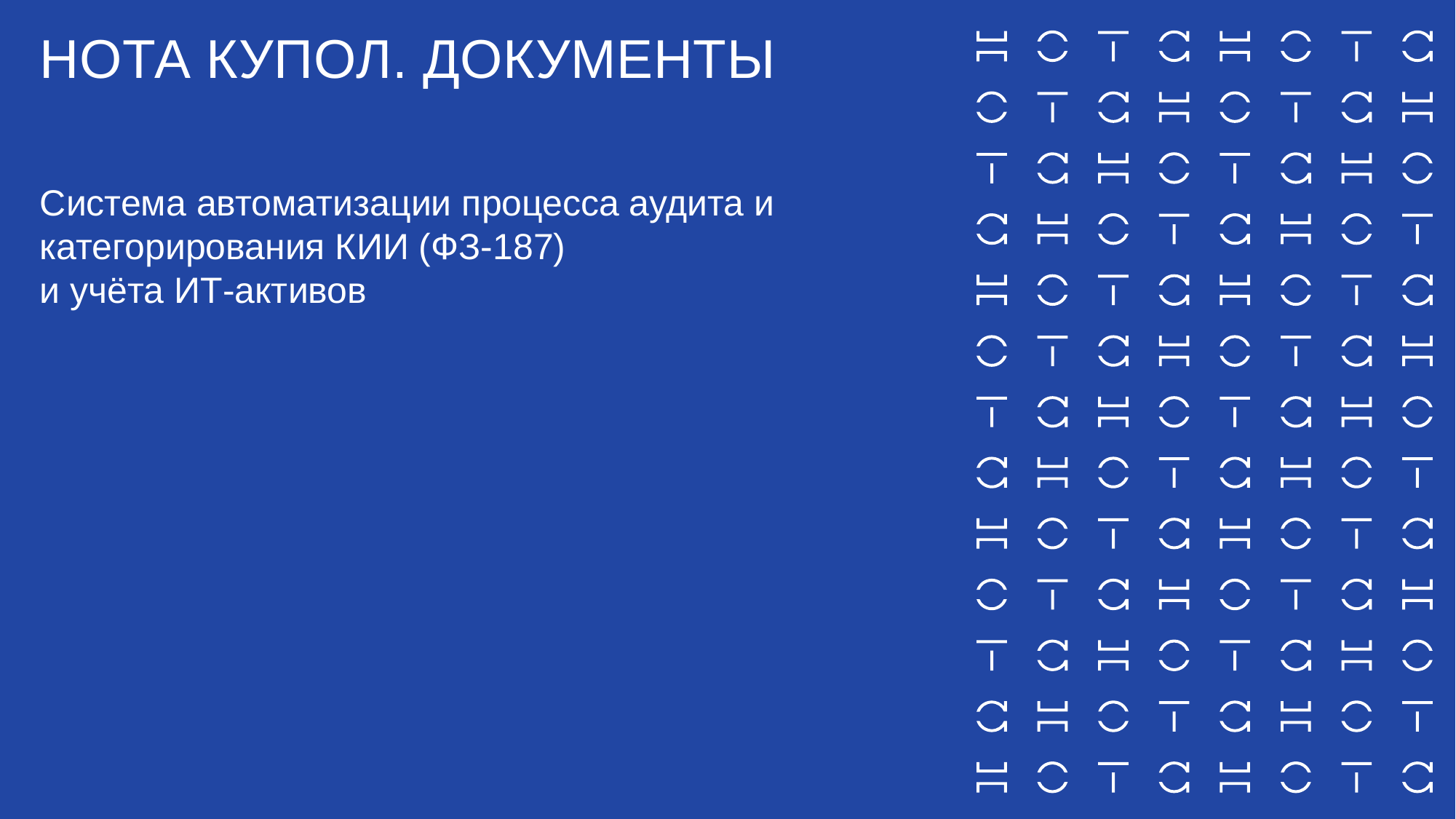

# НОТА Купол. Документы
Система автоматизации процесса аудита и категорирования КИИ (ФЗ-187)
и учёта ИТ-активов